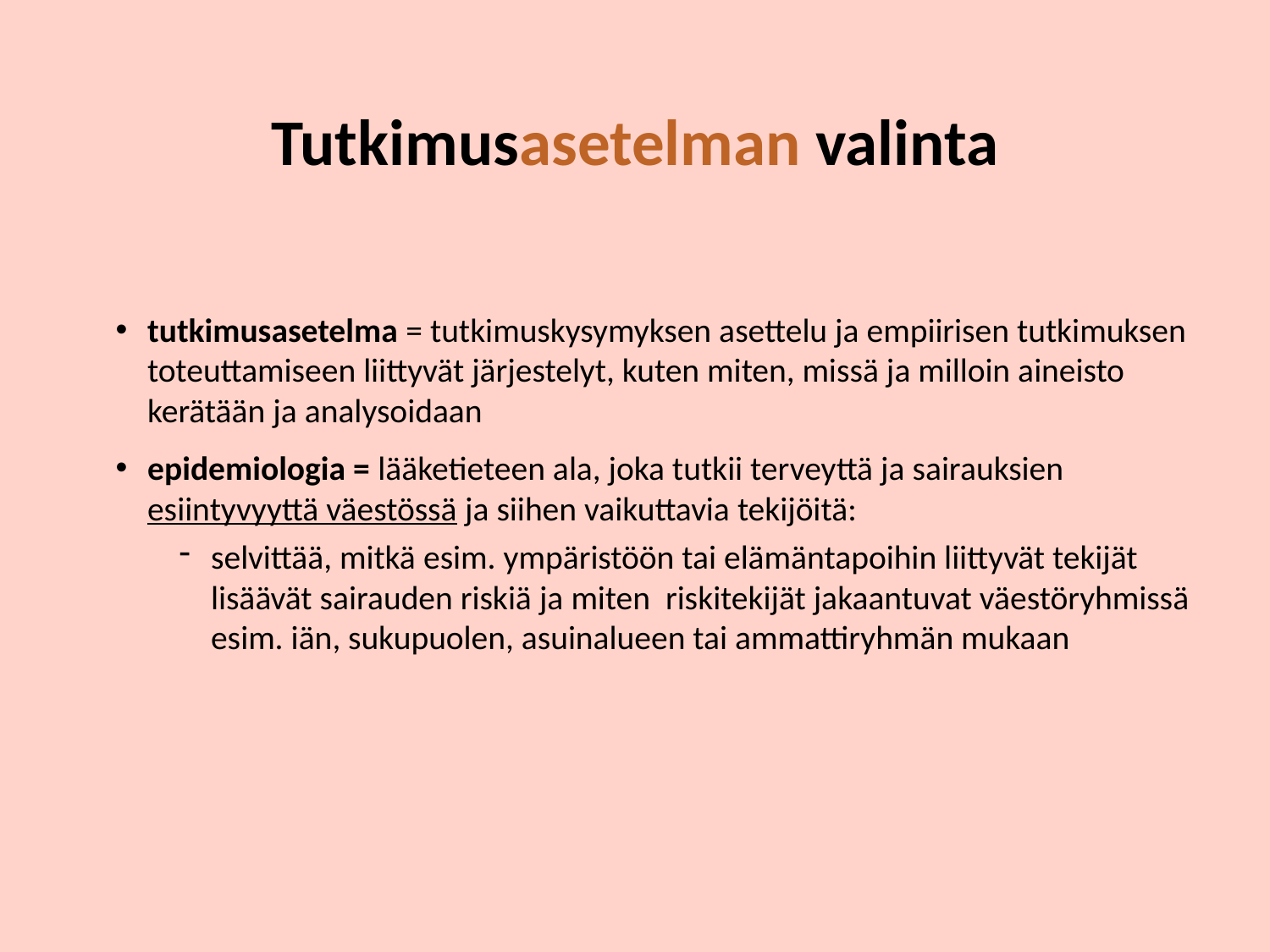

# Tutkimusasetelman valinta
tutkimusasetelma = tutkimuskysymyksen asettelu ja empiirisen tutkimuksen toteuttamiseen liittyvät järjestelyt, kuten miten, missä ja milloin aineisto kerätään ja analysoidaan
epidemiologia = lääketieteen ala, joka tutkii terveyttä ja sairauksien esiintyvyyttä väestössä ja siihen vaikuttavia tekijöitä:
selvittää, mitkä esim. ympäristöön tai elämäntapoihin liittyvät tekijät lisäävät sairauden riskiä ja miten  riskitekijät jakaantuvat väestöryhmissä esim. iän, sukupuolen, asuinalueen tai ammattiryhmän mukaan